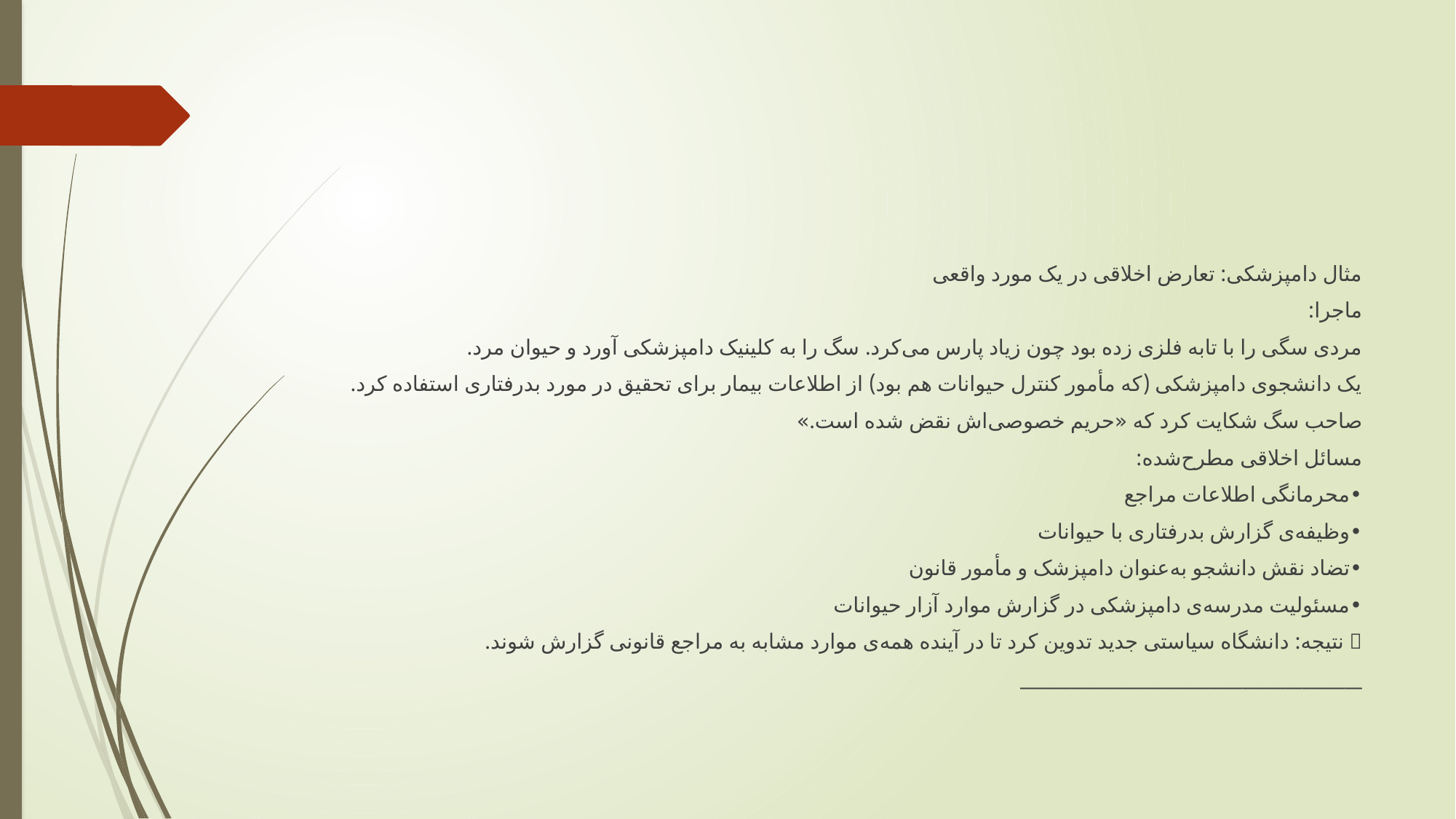

#
مثال دامپزشکی: تعارض اخلاقی در یک مورد واقعی
ماجرا:
مردی سگی را با تابه فلزی زده بود چون زیاد پارس می‌کرد. سگ را به کلینیک دامپزشکی آورد و حیوان مرد.
یک دانشجوی دامپزشکی (که مأمور کنترل حیوانات هم بود) از اطلاعات بیمار برای تحقیق در مورد بدرفتاری استفاده کرد.
صاحب سگ شکایت کرد که «حریم خصوصی‌اش نقض شده است.»
مسائل اخلاقی مطرح‌شده:
•	محرمانگی اطلاعات مراجع
•	وظیفه‌ی گزارش بدرفتاری با حیوانات
•	تضاد نقش دانشجو به‌عنوان دامپزشک و مأمور قانون
•	مسئولیت مدرسه‌ی دامپزشکی در گزارش موارد آزار حیوانات
📘 نتیجه: دانشگاه سیاستی جدید تدوین کرد تا در آینده همه‌ی موارد مشابه به مراجع قانونی گزارش شوند.
________________________________________